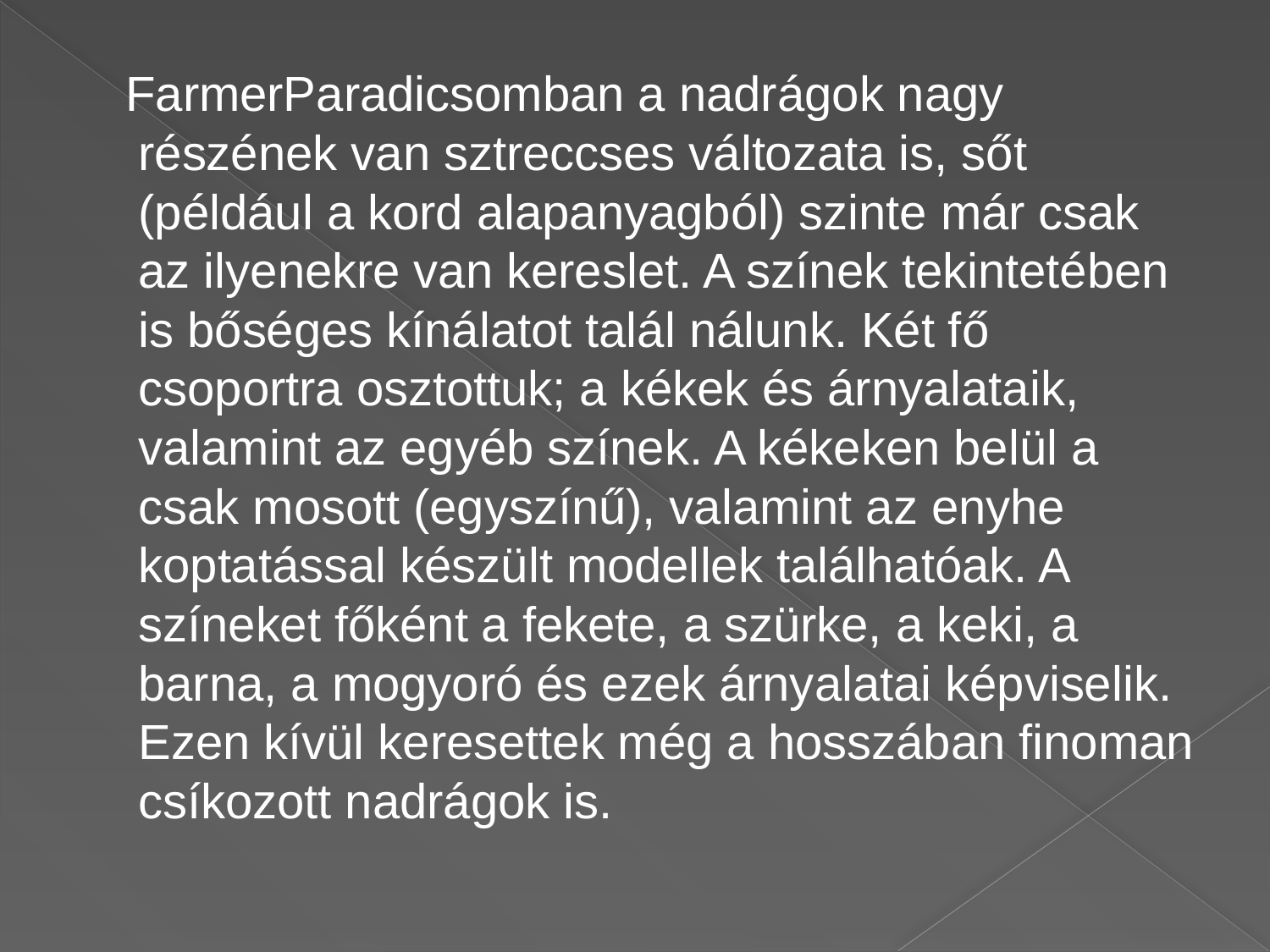

#
   FarmerParadicsomban a nadrágok nagy részének van sztreccses változata is, sőt (például a kord alapanyagból) szinte már csak az ilyenekre van kereslet. A színek tekintetében is bőséges kínálatot talál nálunk. Két fő csoportra osztottuk; a kékek és árnyalataik, valamint az egyéb színek. A kékeken belül a csak mosott (egyszínű), valamint az enyhe koptatással készült modellek találhatóak. A színeket főként a fekete, a szürke, a keki, a barna, a mogyoró és ezek árnyalatai képviselik. Ezen kívül keresettek még a hosszában finoman csíkozott nadrágok is.